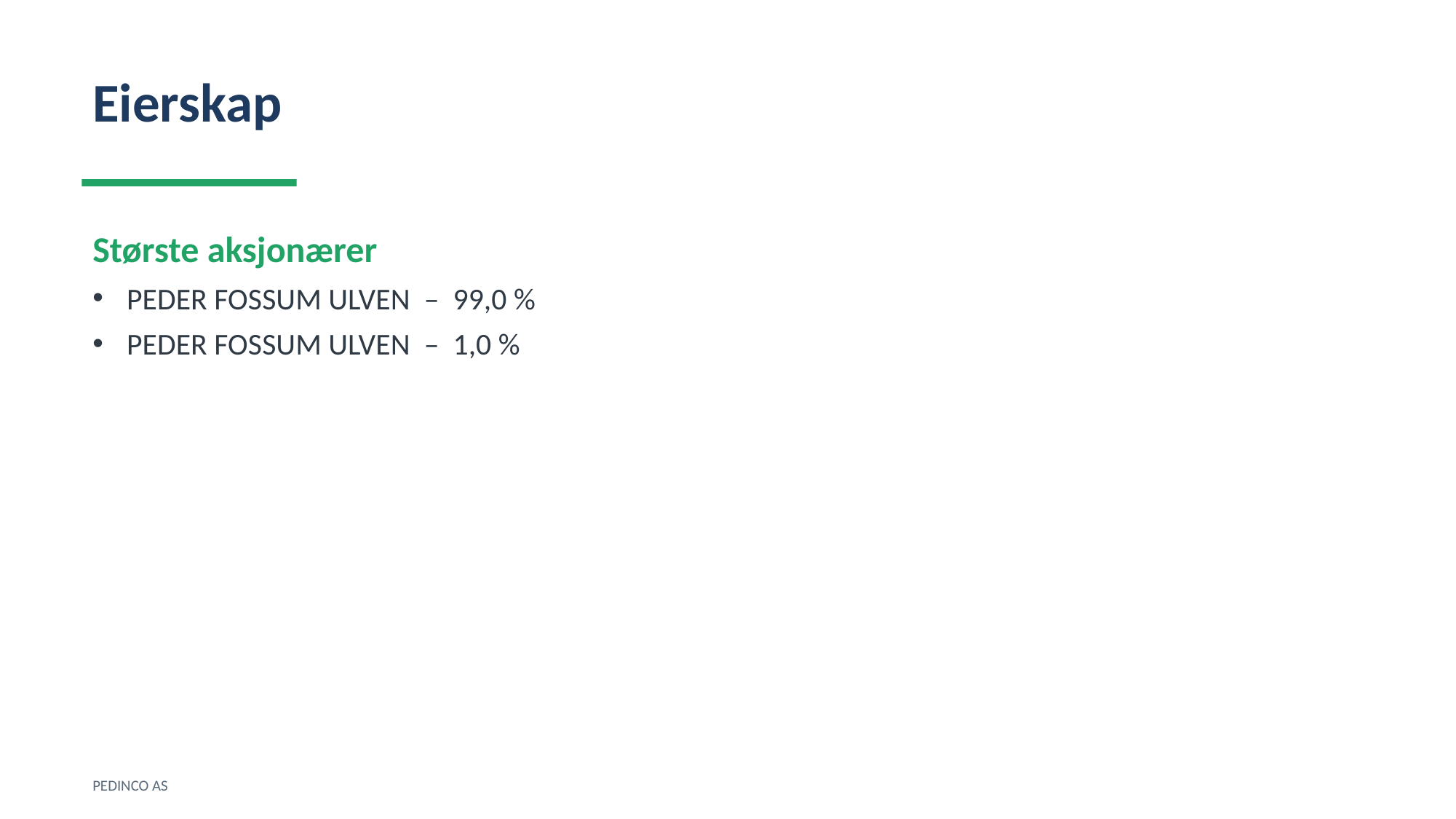

Eierskap

Største aksjonærer
PEDER FOSSUM ULVEN  –  99,0 %
PEDER FOSSUM ULVEN  –  1,0 %
PEDINCO AS